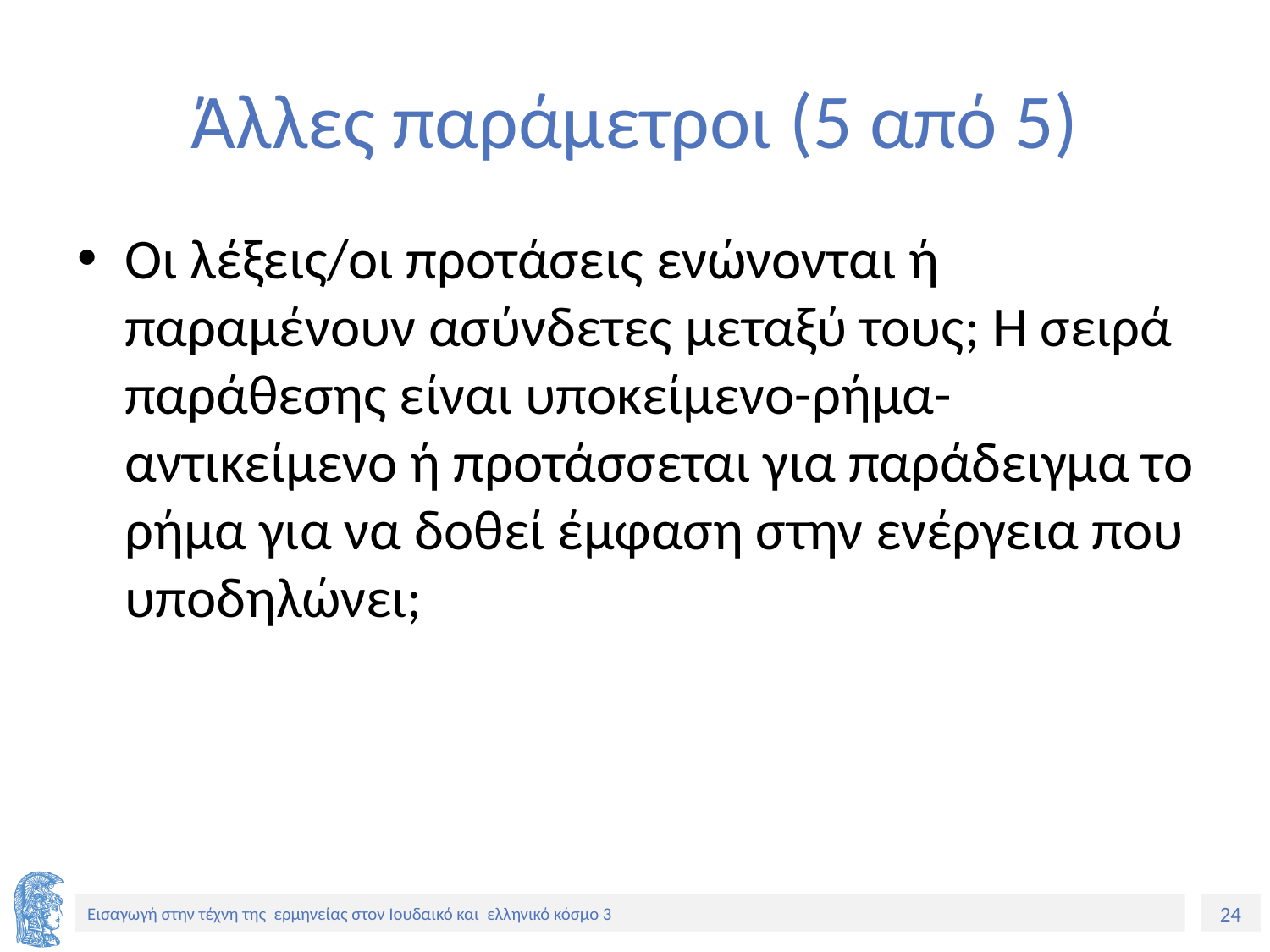

# Άλλες παράμετροι (5 από 5)
Οι λέξεις/οι προτάσεις ενώνονται ή παραμένουν ασύνδετες μεταξύ τους; Η σειρά παράθεσης είναι υποκείμενο-ρήμα-αντικείμενο ή προτάσσεται για παράδειγμα το ρήμα για να δοθεί έμφαση στην ενέργεια που υποδηλώνει;